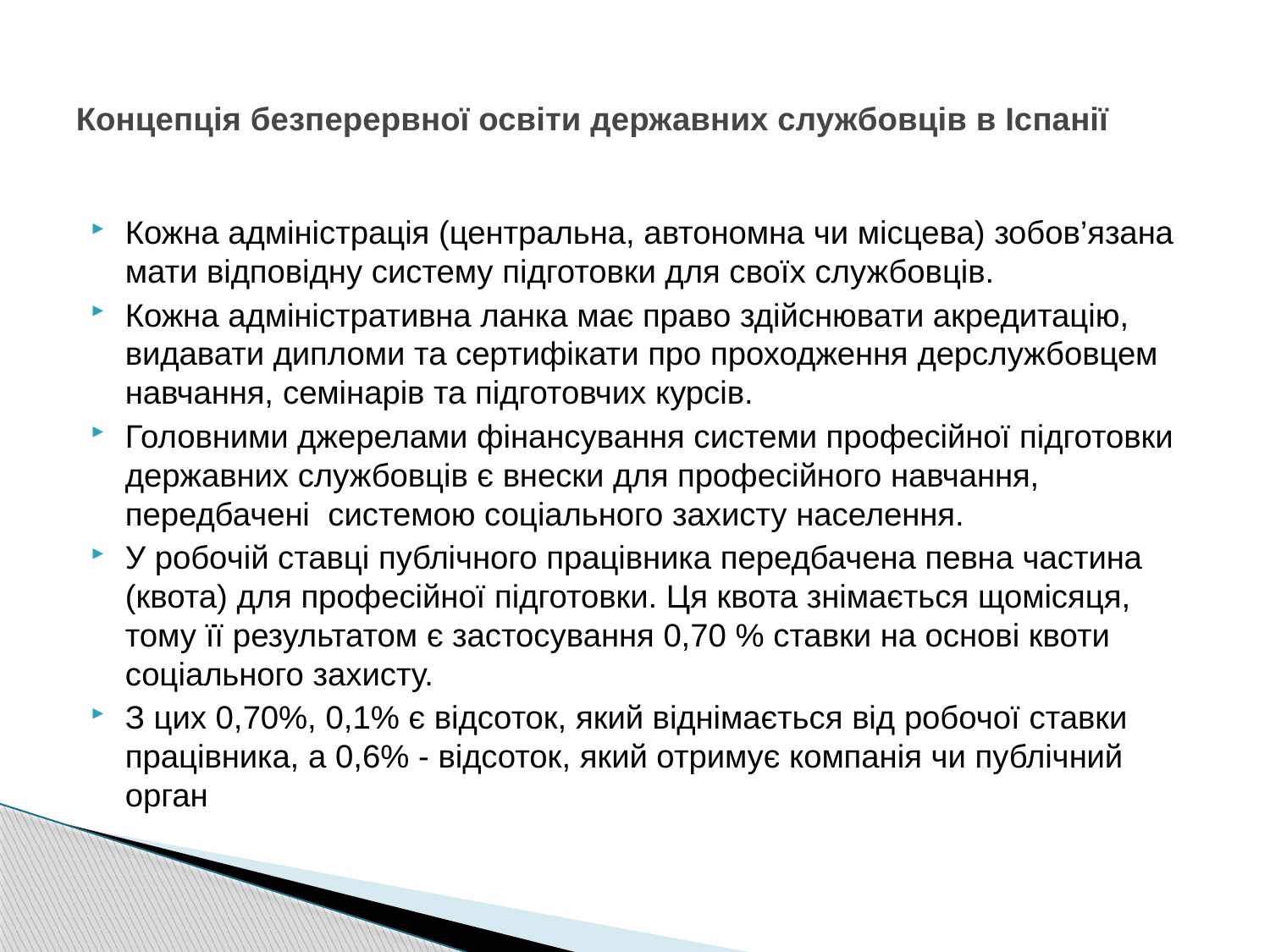

# Концепція безперервної освіти державних службовців в Іспанії
Кожна адміністрація (центральна, автономна чи місцева) зобов’язана мати відповідну систему підготовки для своїх службовців.
Кожна адміністративна ланка має право здійснювати акредитацію, видавати дипломи та сертифікати про проходження дерслужбовцем навчання, семінарів та підготовчих курсів.
Головними джерелами фінансування системи професійної підготовки державних службовців є внески для професійного навчання, передбачені  системою соціального захисту населення.
У робочій ставці публічного працівника передбачена певна частина (квота) для професійної підготовки. Ця квота знімається щомісяця, тому її результатом є застосування 0,70 % ставки на основі квоти соціального захисту.
З цих 0,70%, 0,1% є відсоток, який віднімається від робочої ставки працівника, а 0,6% - відсоток, який отримує компанія чи публічний орган